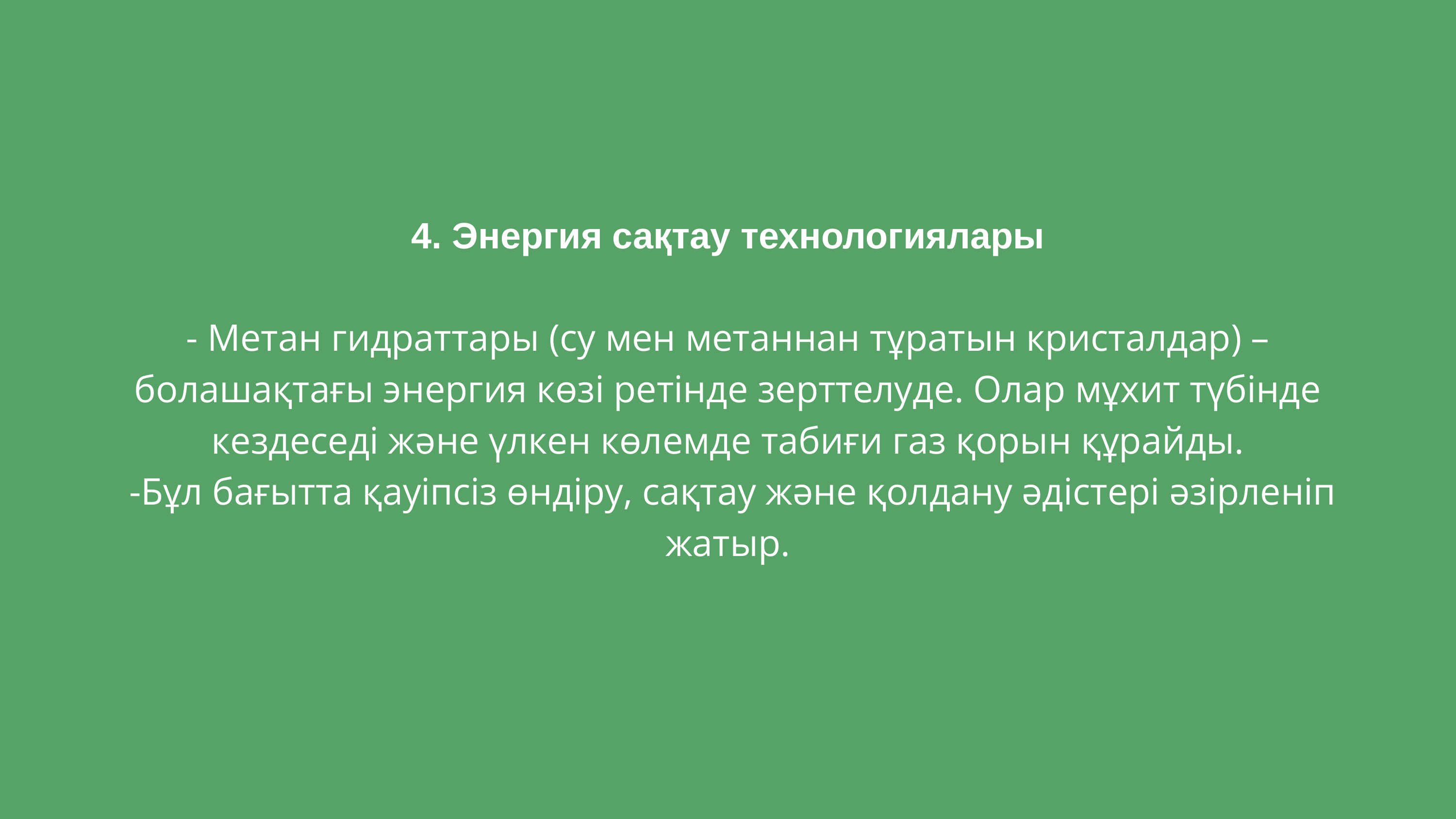

4. Энергия сақтау технологиялары

- Метан гидраттары (су мен метаннан тұратын кристалдар) – болашақтағы энергия көзі ретінде зерттелуде. Олар мұхит түбінде кездеседі және үлкен көлемде табиғи газ қорын құрайды.
 -Бұл бағытта қауіпсіз өндіру, сақтау және қолдану әдістері әзірленіп жатыр.